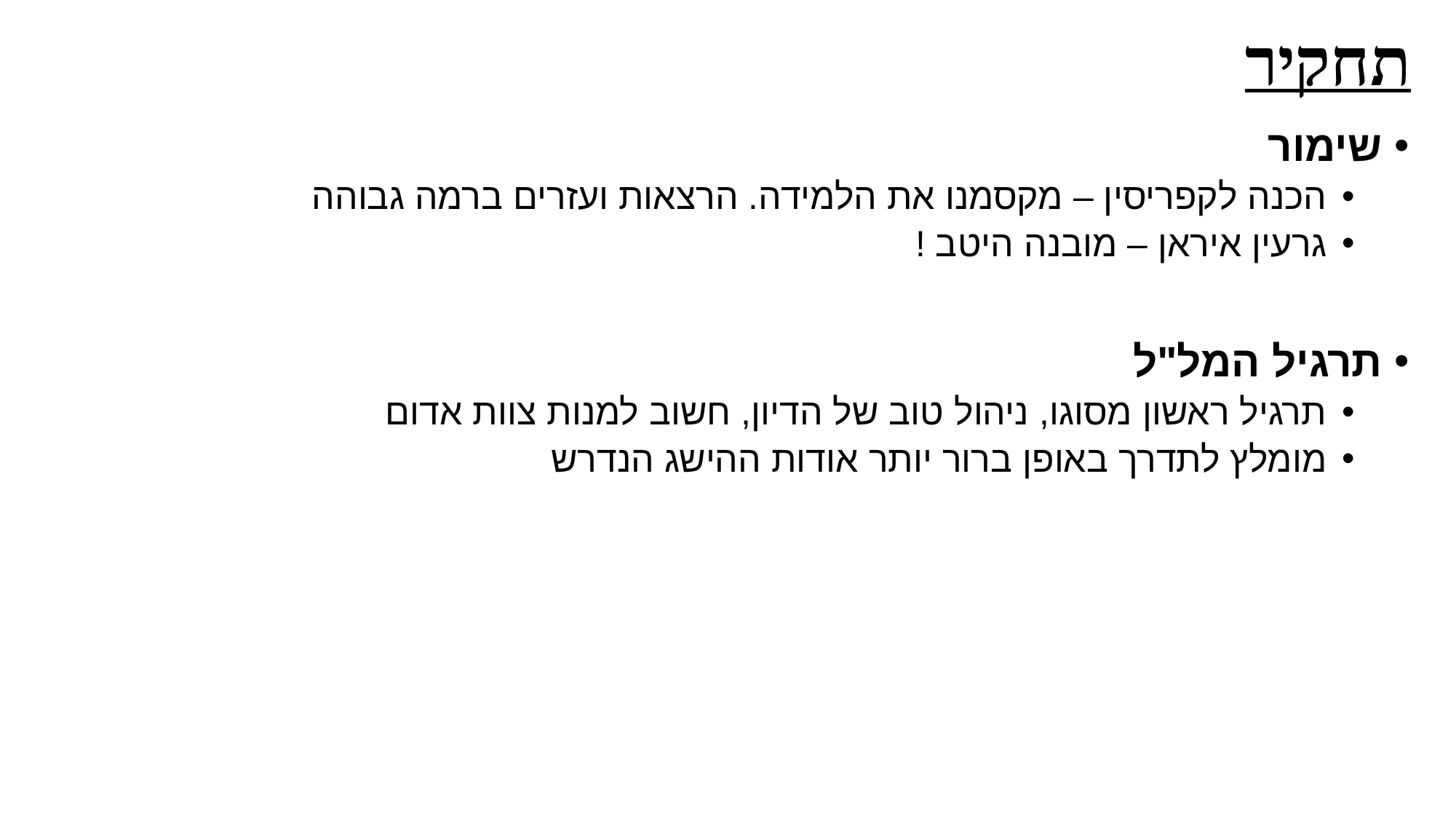

# תחקיר
שימור
הכנה לקפריסין – מקסמנו את הלמידה. הרצאות ועזרים ברמה גבוהה
גרעין איראן – מובנה היטב !

תרגיל המל"ל
תרגיל ראשון מסוגו, ניהול טוב של הדיון, חשוב למנות צוות אדום
מומלץ לתדרך באופן ברור יותר אודות ההישג הנדרש